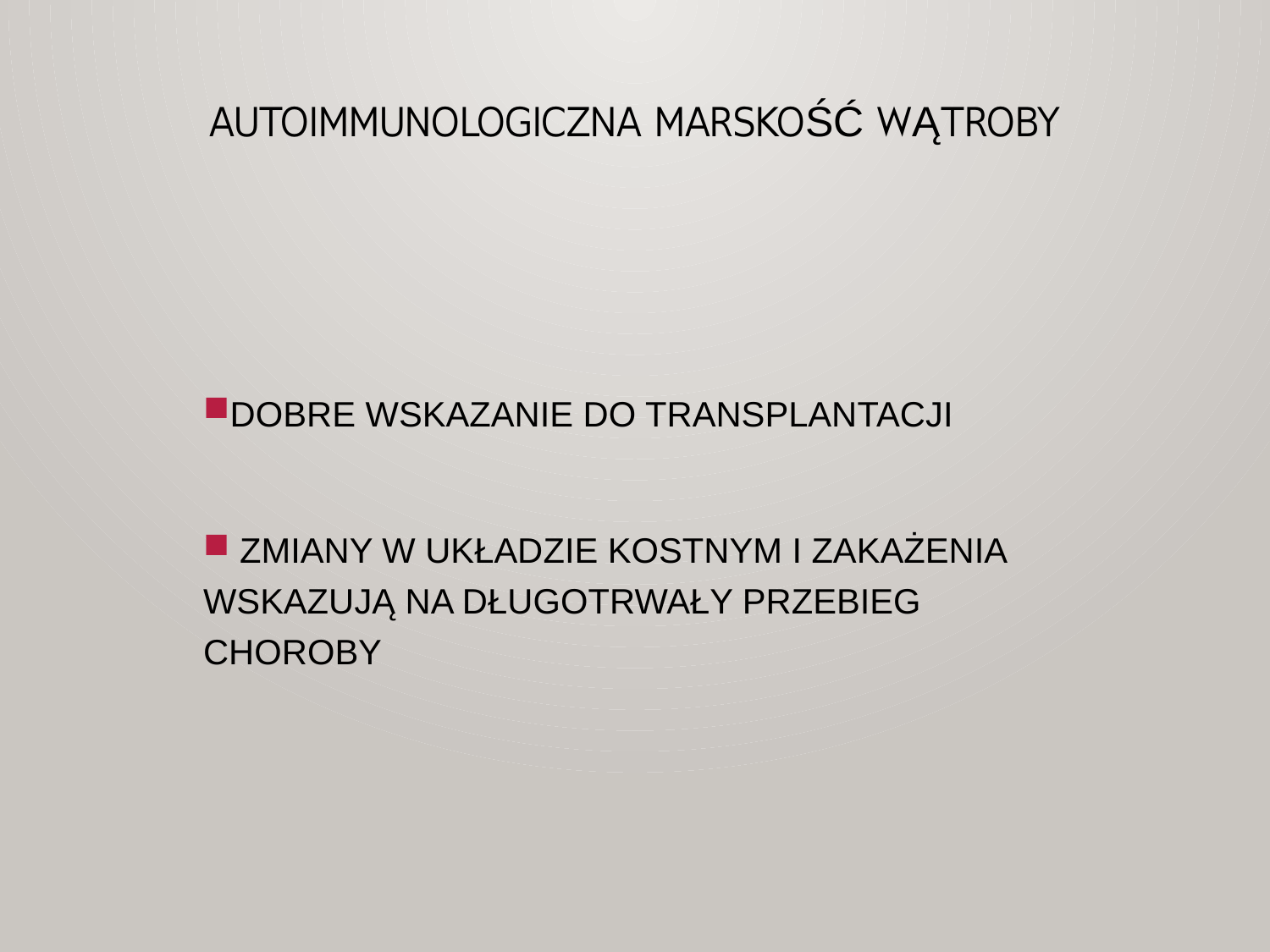

# AUTOIMMUNOLOGICZNA MARSKOŚĆ WĄTROBY
dobre wskazanie do transplantacji

 zmiany w układzie kostnym i zakażenia wskazują na długotrwały przebieg choroby